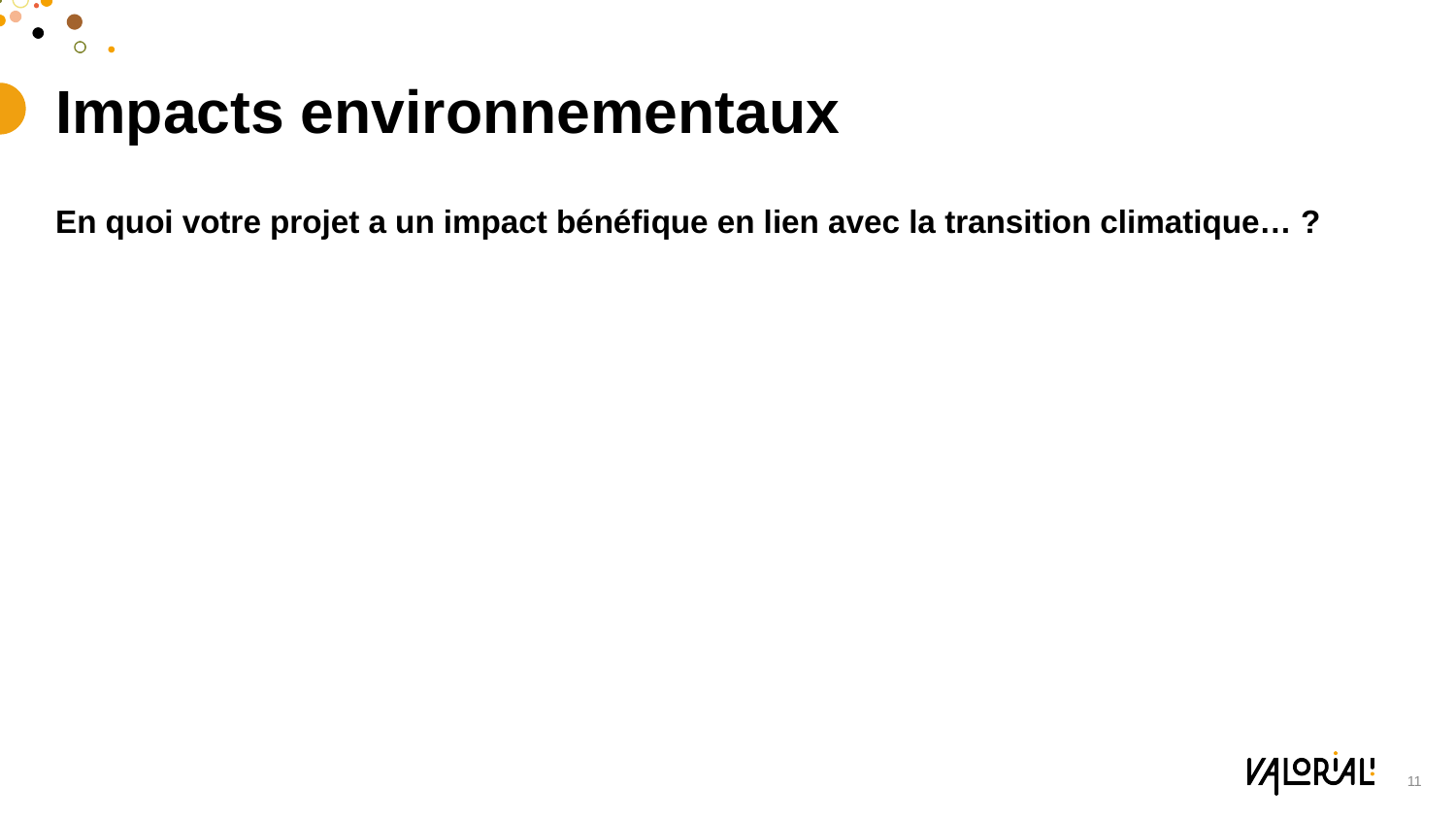

# Impacts environnementaux
En quoi votre projet a un impact bénéfique en lien avec la transition climatique… ?

11